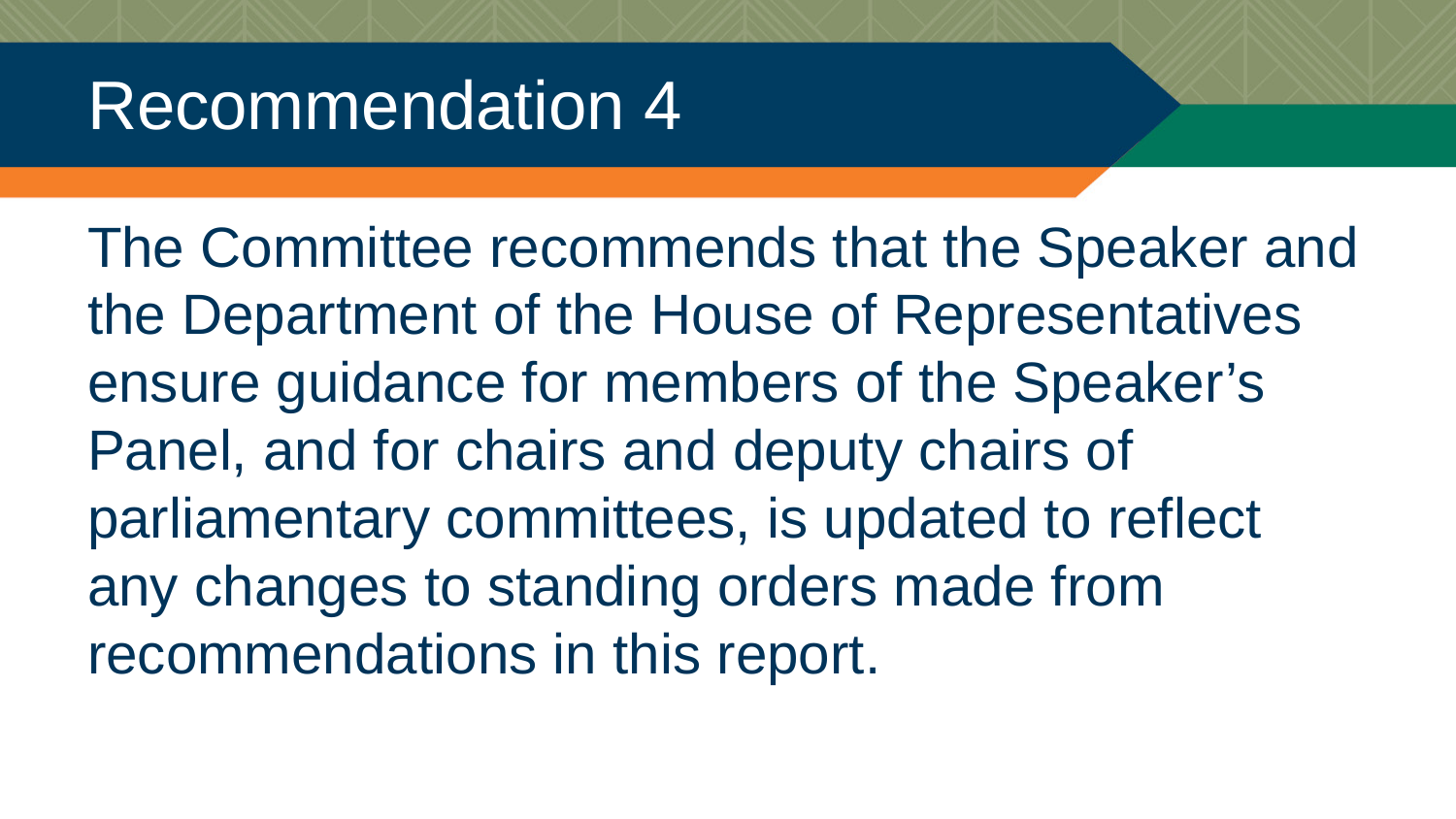

# Recommendation 4
The Committee recommends that the Speaker and the Department of the House of Representatives ensure guidance for members of the Speaker’s Panel, and for chairs and deputy chairs of parliamentary committees, is updated to reflect any changes to standing orders made from recommendations in this report.